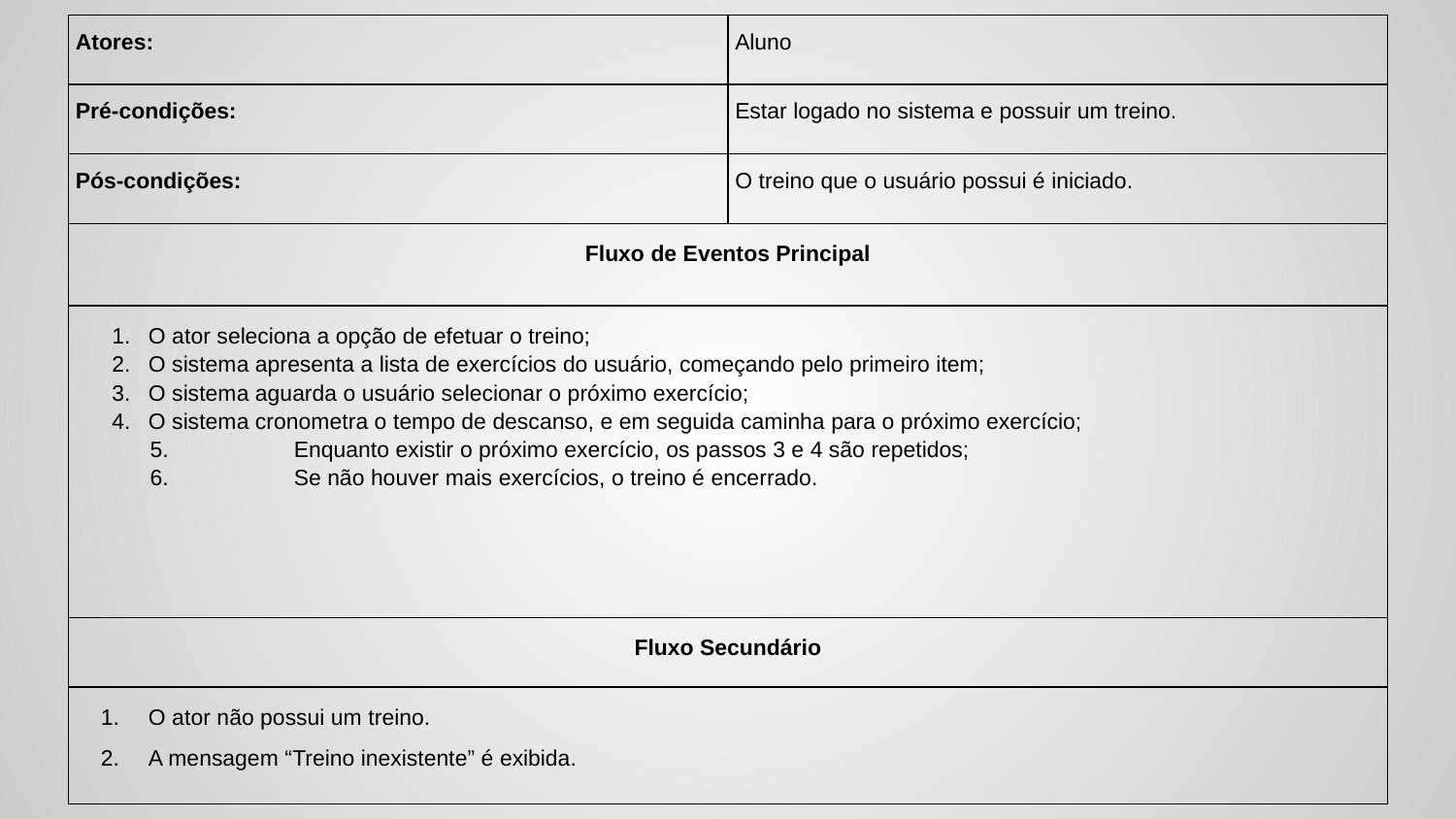

| Atores: | Aluno |
| --- | --- |
| Pré-condições: | Estar logado no sistema e possuir um treino. |
| Pós-condições: | O treino que o usuário possui é iniciado. |
| Fluxo de Eventos Principal |  |
| 1. O ator seleciona a opção de efetuar o treino; 2. O sistema apresenta a lista de exercícios do usuário, começando pelo primeiro item; 3. O sistema aguarda o usuário selecionar o próximo exercício; 4. O sistema cronometra o tempo de descanso, e em seguida caminha para o próximo exercício; 5. Enquanto existir o próximo exercício, os passos 3 e 4 são repetidos; 6. Se não houver mais exercícios, o treino é encerrado. |  |
| Fluxo Secundário |  |
| O ator não possui um treino. A mensagem “Treino inexistente” é exibida. |  |